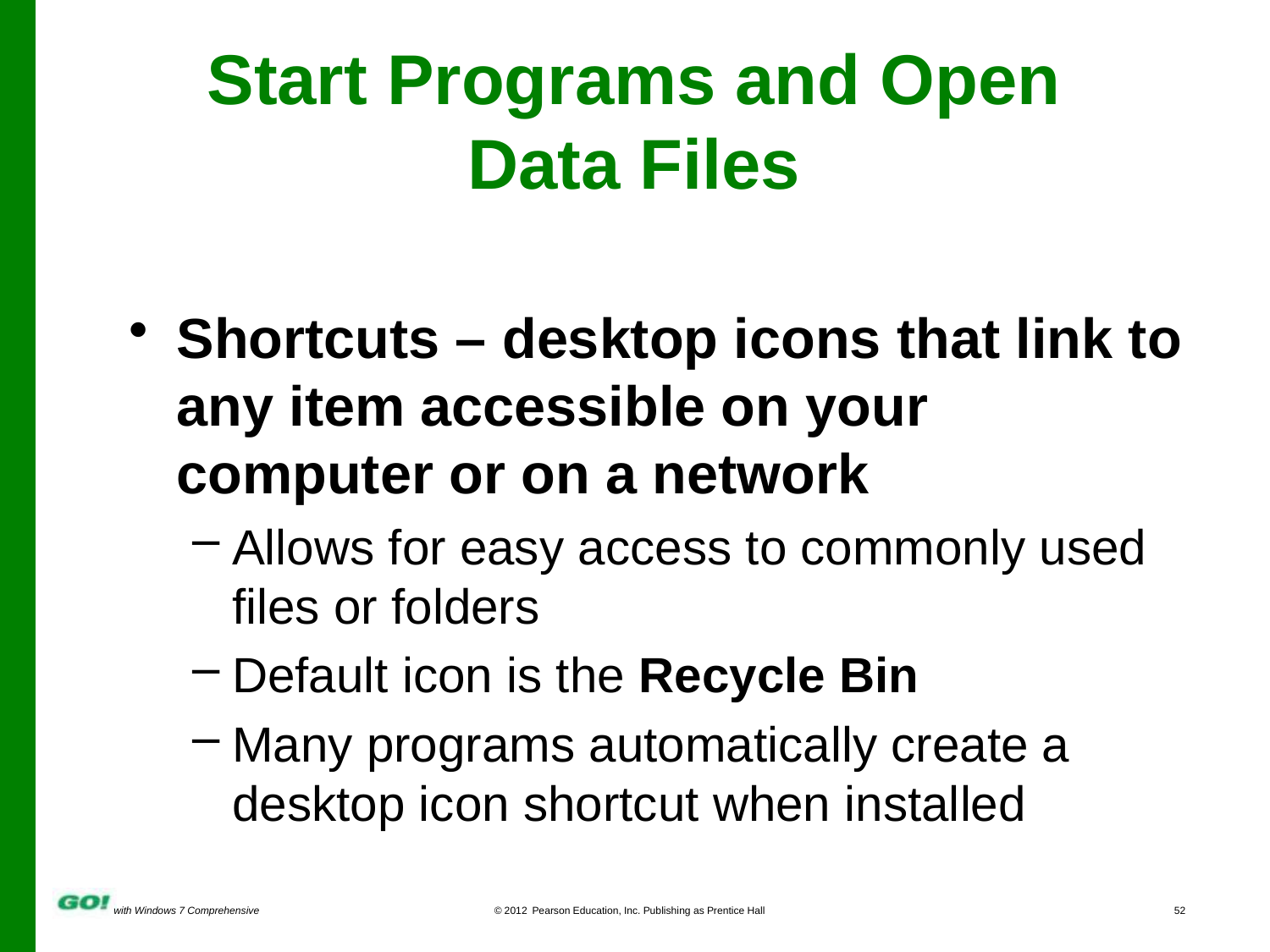

Start Programs and Open
Data Files

Shortcuts – desktop icons that link to any item accessible on your computer or on a network
Allows for easy access to commonly used files or folders
Default icon is the Recycle Bin
Many programs automatically create a desktop icon shortcut when installed